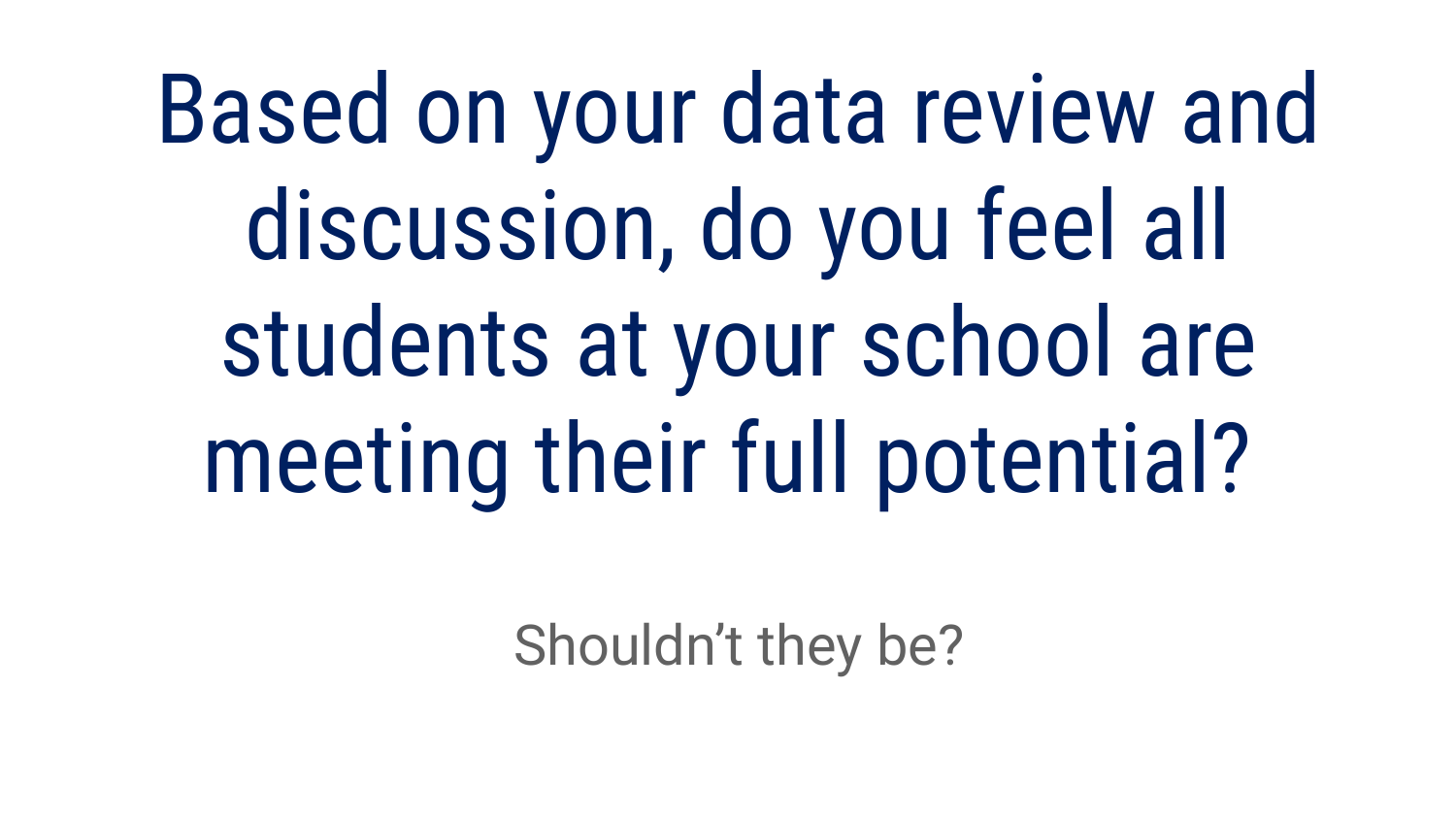

Based on your data review and discussion, do you feel all students at your school are meeting their full potential?
Shouldn’t they be?